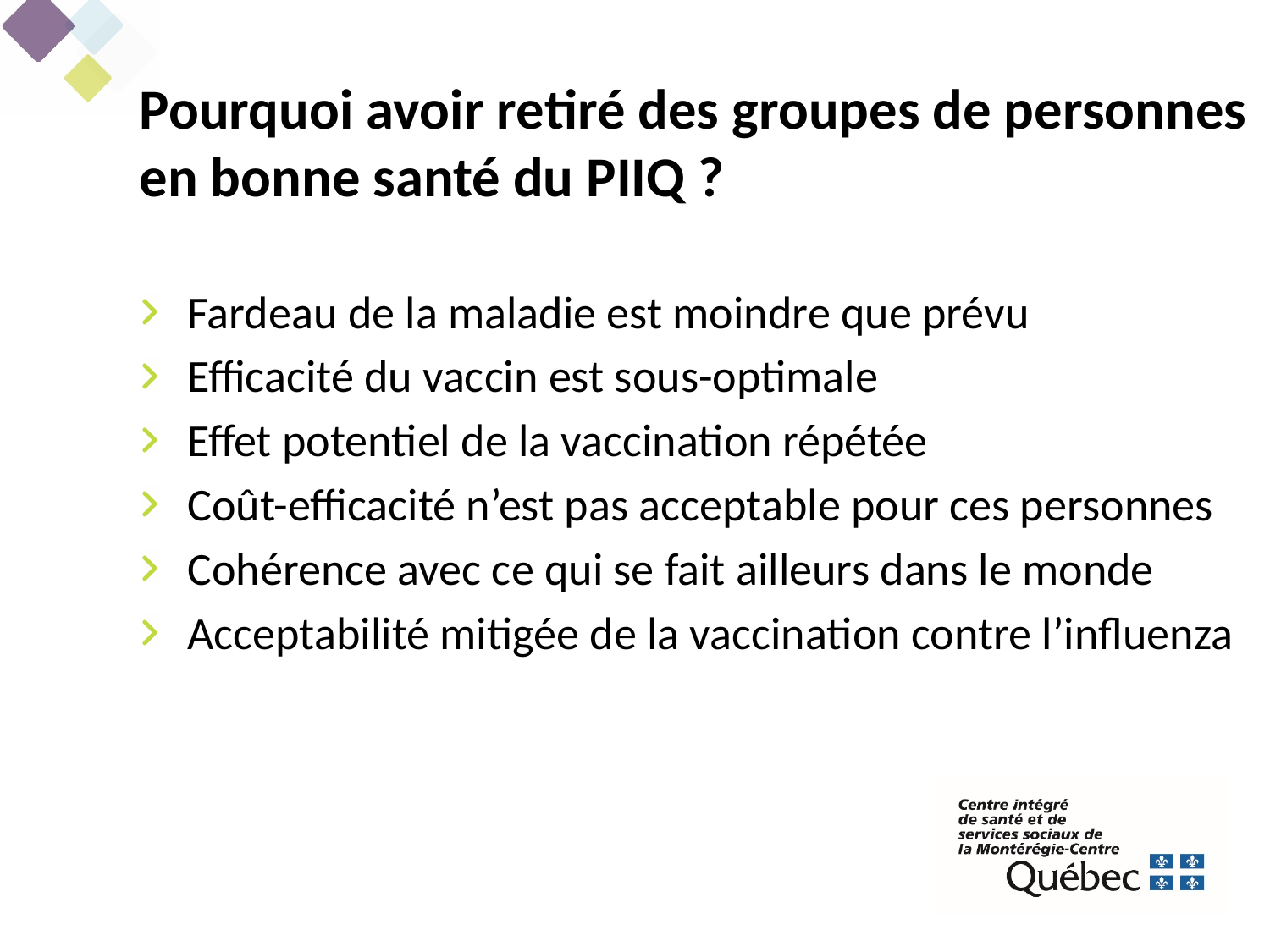

Pourquoi avoir retiré des groupes de personnes en bonne santé du PIIQ ?
Fardeau de la maladie est moindre que prévu
Efficacité du vaccin est sous-optimale
Effet potentiel de la vaccination répétée
Coût-efficacité n’est pas acceptable pour ces personnes
Cohérence avec ce qui se fait ailleurs dans le monde
Acceptabilité mitigée de la vaccination contre l’influenza